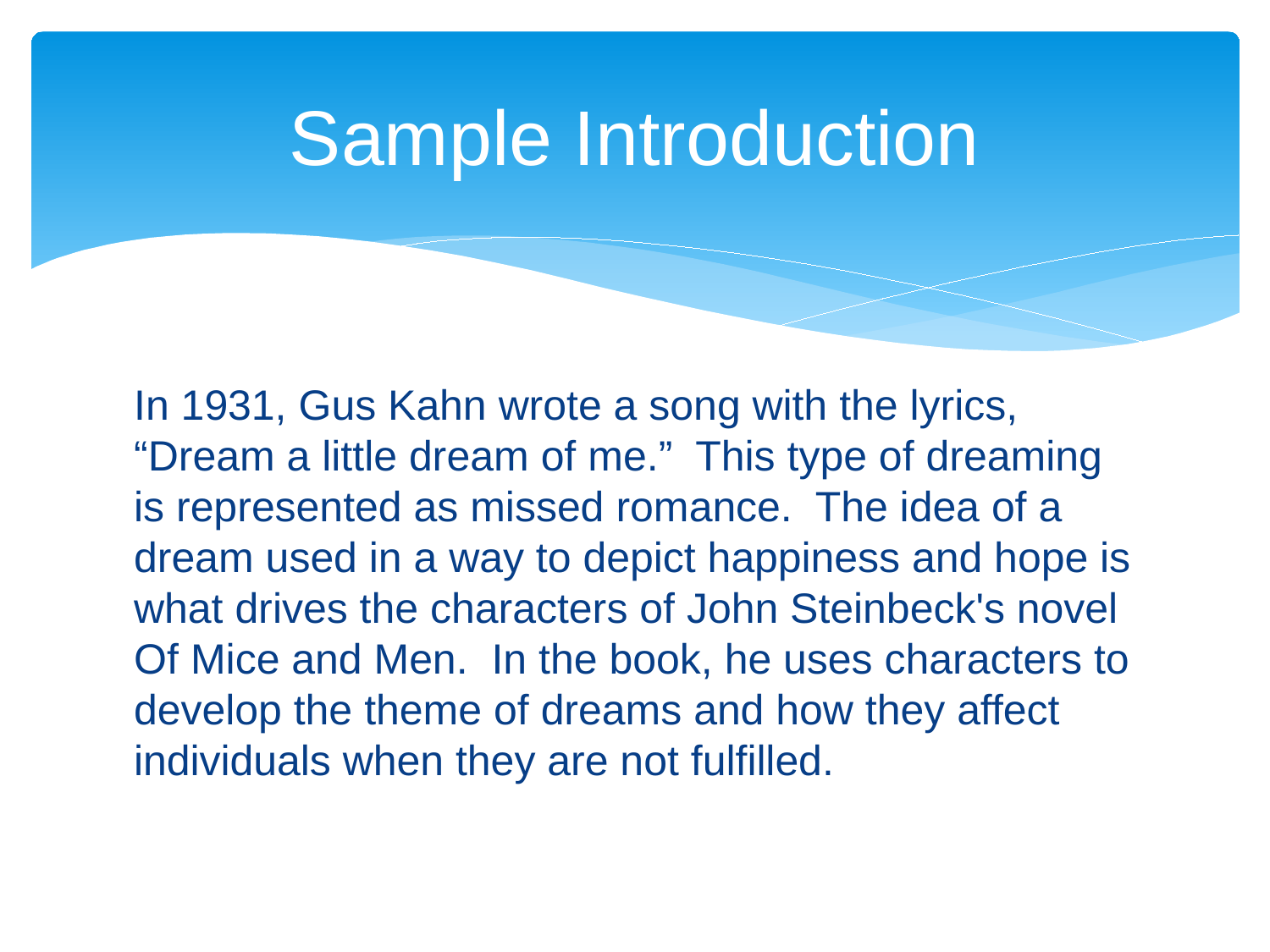

# Sample Introduction
In 1931, Gus Kahn wrote a song with the lyrics, “Dream a little dream of me.”  This type of dreaming is represented as missed romance.  The idea of a dream used in a way to depict happiness and hope is what drives the characters of John Steinbeck's novel Of Mice and Men.  In the book, he uses characters to develop the theme of dreams and how they affect individuals when they are not fulfilled.